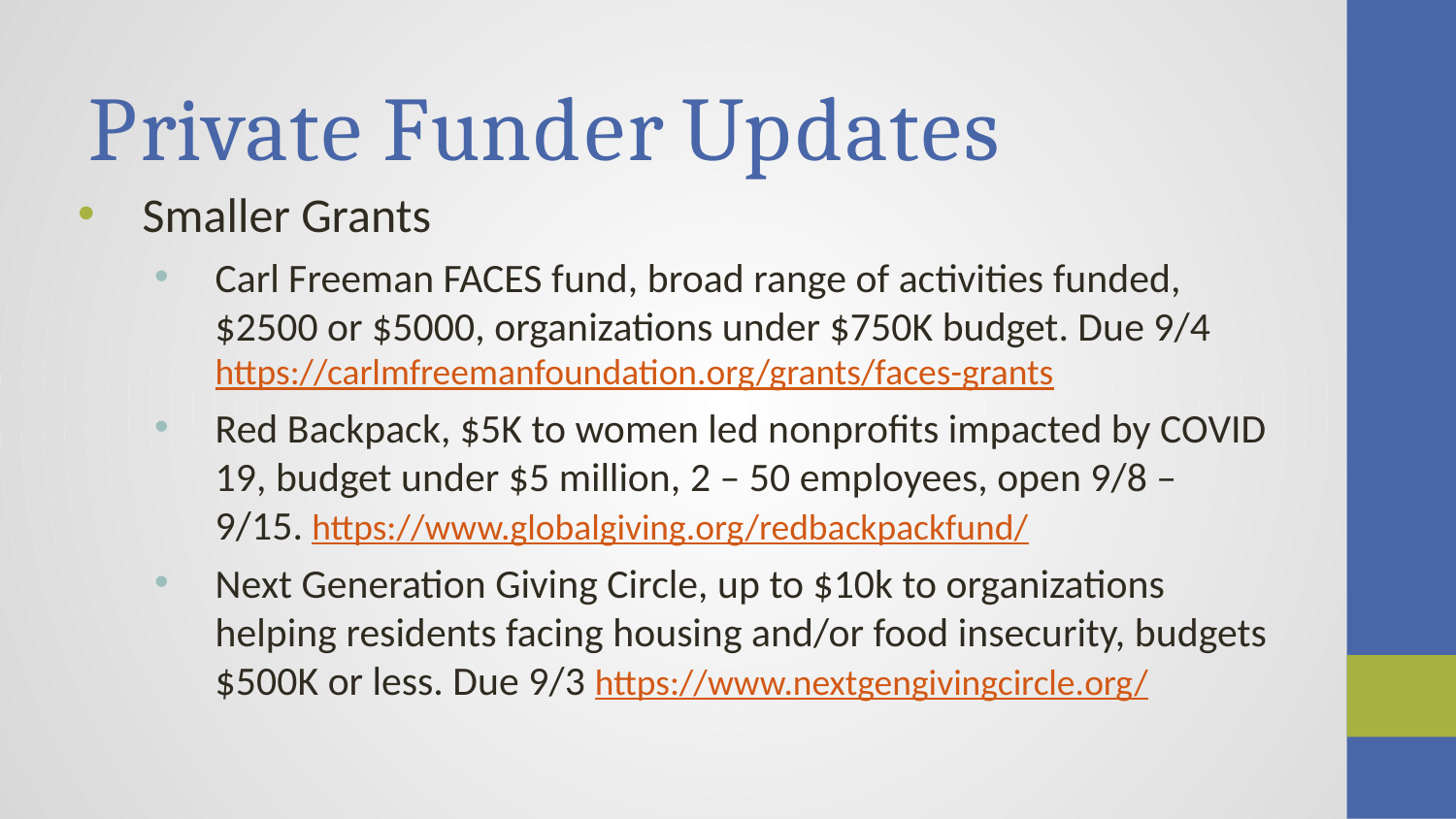

# Private Funder Updates
Smaller Grants
Carl Freeman FACES fund, broad range of activities funded, $2500 or $5000, organizations under $750K budget. Due 9/4 https://carlmfreemanfoundation.org/grants/faces-grants
Red Backpack, $5K to women led nonprofits impacted by COVID 19, budget under $5 million, 2 – 50 employees, open 9/8 – 9/15. https://www.globalgiving.org/redbackpackfund/
Next Generation Giving Circle, up to $10k to organizations helping residents facing housing and/or food insecurity, budgets $500K or less. Due 9/3 https://www.nextgengivingcircle.org/